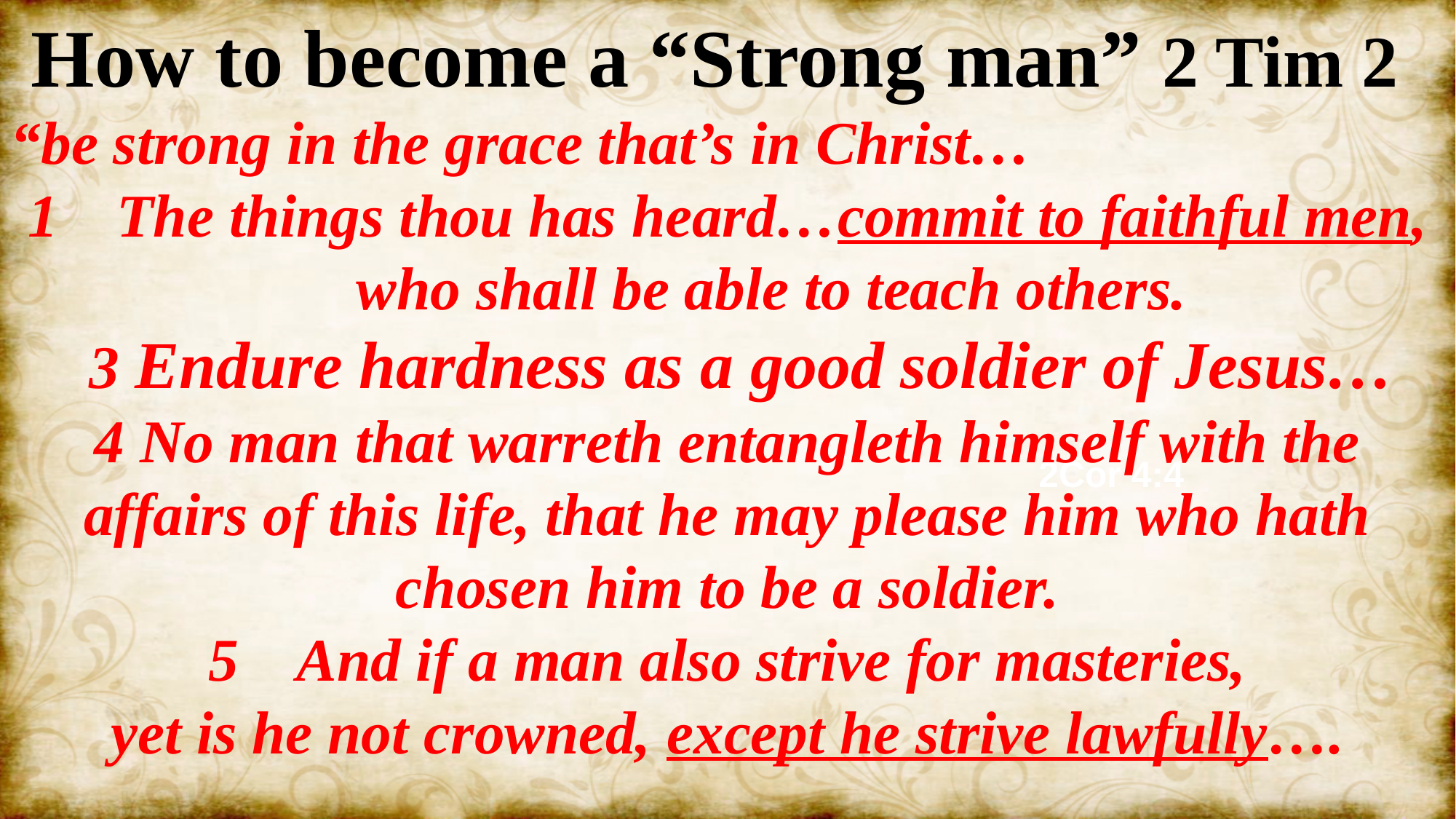

How to become a “Strong man” 2 Tim 2 “be strong in the grace that’s in Christ…
The things thou has heard…commit to faithful men, who shall be able to teach others.
  3 Endure hardness as a good soldier of Jesus…
4 No man that warreth entangleth himself with the affairs of this life, that he may please him who hath chosen him to be a soldier.
And if a man also strive for masteries,
 yet is he not crowned, except he strive lawfully….

2Cor 4:4